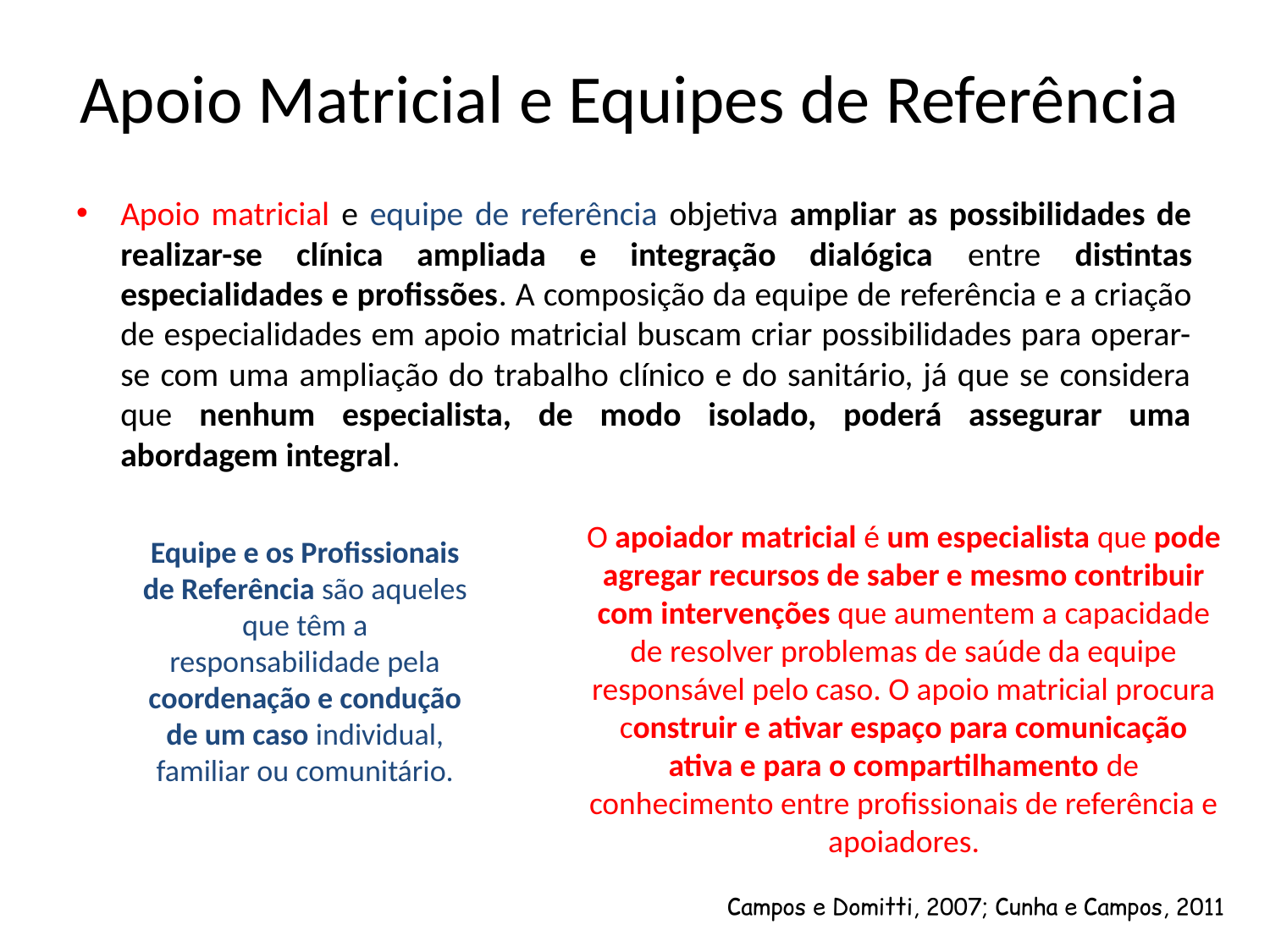

# Apoio Matricial e Equipes de Referência
Apoio matricial e equipe de referência objetiva ampliar as possibilidades de realizar-se clínica ampliada e integração dialógica entre distintas especialidades e profissões. A composição da equipe de referência e a criação de especialidades em apoio matricial buscam criar possibilidades para operar-se com uma ampliação do trabalho clínico e do sanitário, já que se considera que nenhum especialista, de modo isolado, poderá assegurar uma abordagem integral.
	O apoiador matricial é um especialista que pode agregar recursos de saber e mesmo contribuir com intervenções que aumentem a capacidade de resolver problemas de saúde da equipe responsável pelo caso. O apoio matricial procura construir e ativar espaço para comunicação ativa e para o compartilhamento de conhecimento entre profissionais de referência e apoiadores.
	Equipe e os Profissionais de Referência são aqueles que têm a responsabilidade pela coordenação e condução de um caso individual, familiar ou comunitário.
Campos e Domitti, 2007; Cunha e Campos, 2011